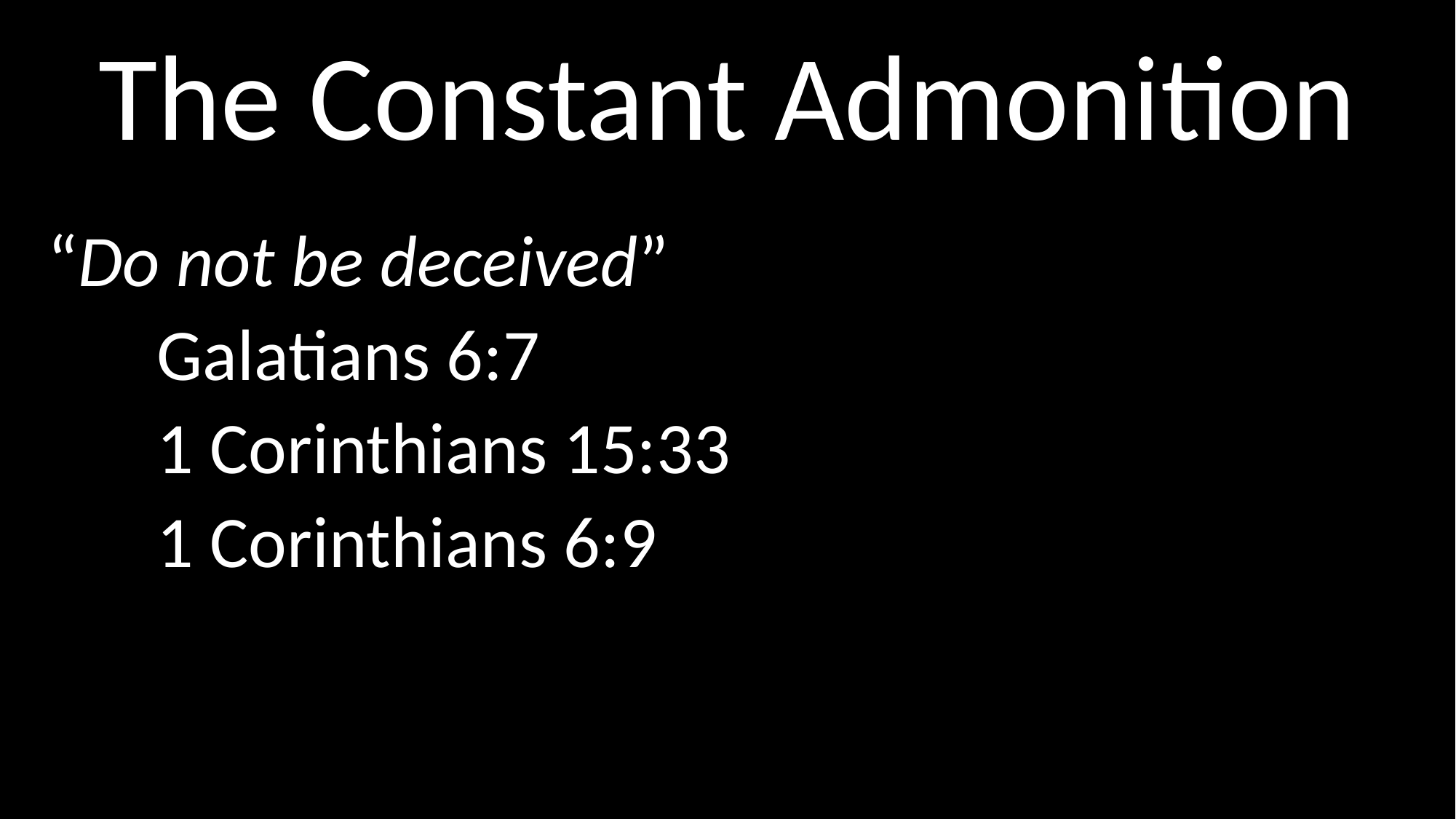

# The Constant Admonition
“Do not be deceived”
	Galatians 6:7
	1 Corinthians 15:33
	1 Corinthians 6:9